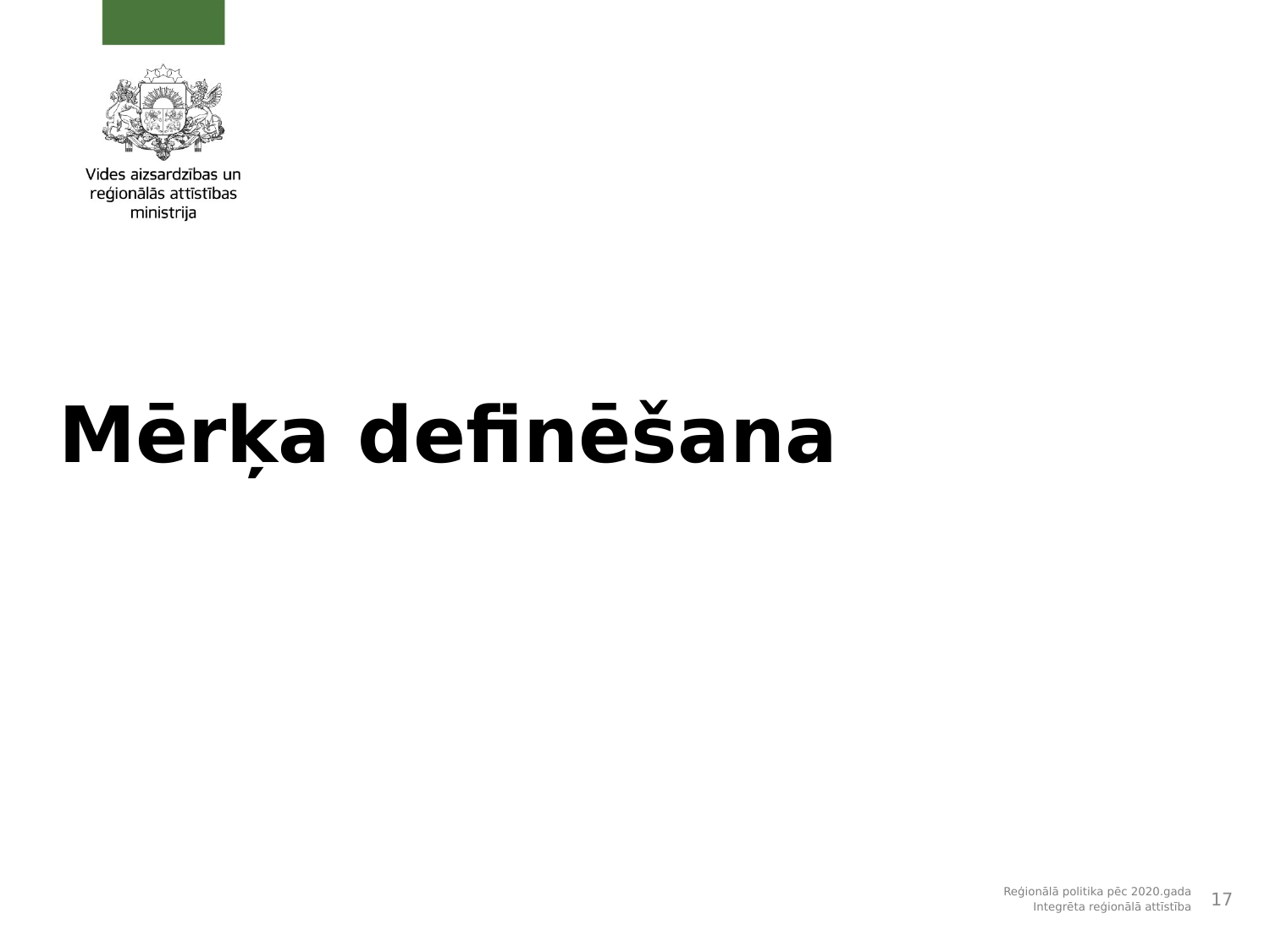

# Mērķa definēšana

Reģionālā politika pēc 2020.gada
Integrēta reģionālā attīstība
17